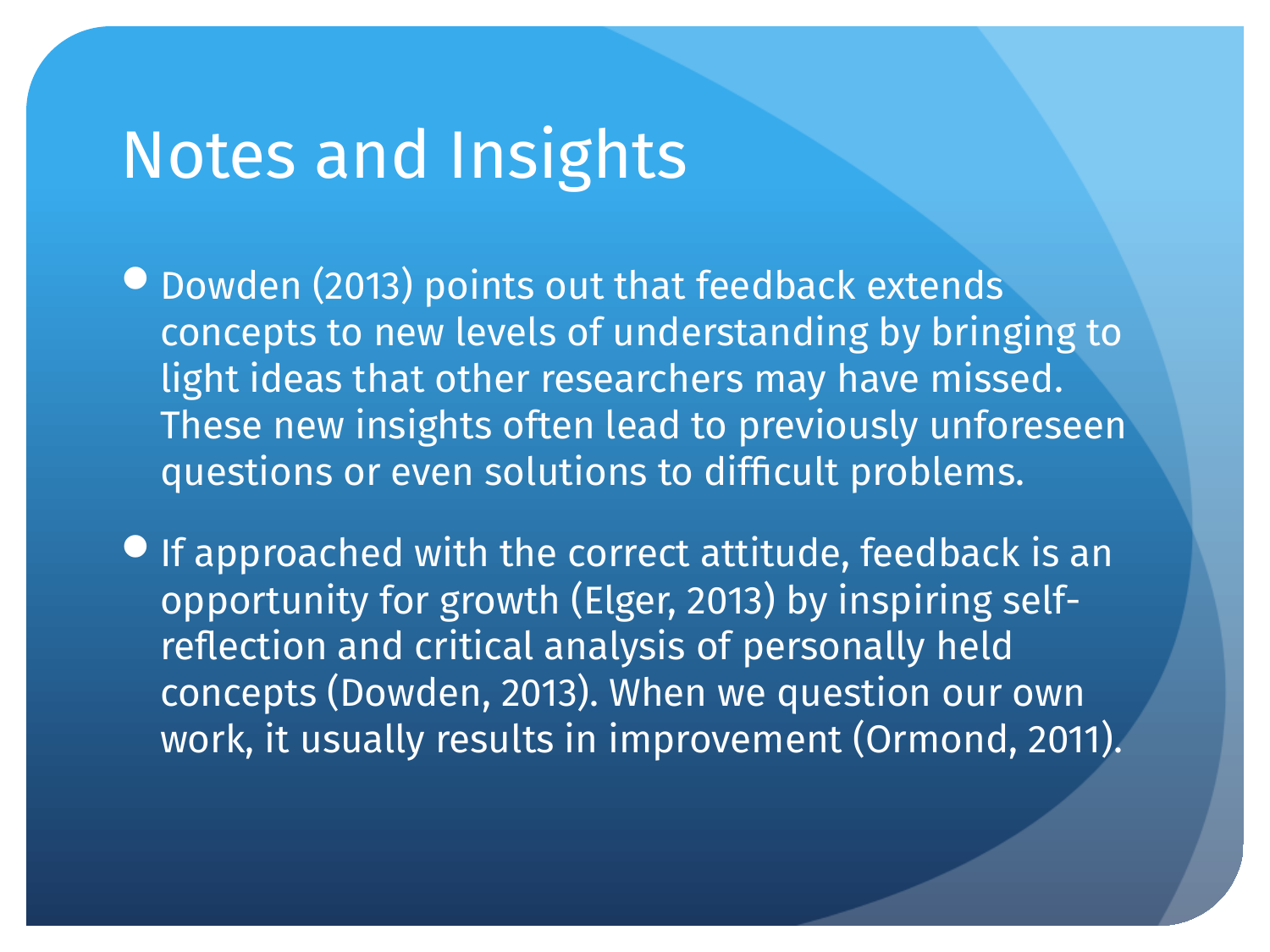

# Notes and Insights
Dowden (2013) points out that feedback extends concepts to new levels of understanding by bringing to light ideas that other researchers may have missed. These new insights often lead to previously unforeseen questions or even solutions to difficult problems.
If approached with the correct attitude, feedback is an opportunity for growth (Elger, 2013) by inspiring self-reflection and critical analysis of personally held concepts (Dowden, 2013). When we question our own work, it usually results in improvement (Ormond, 2011).